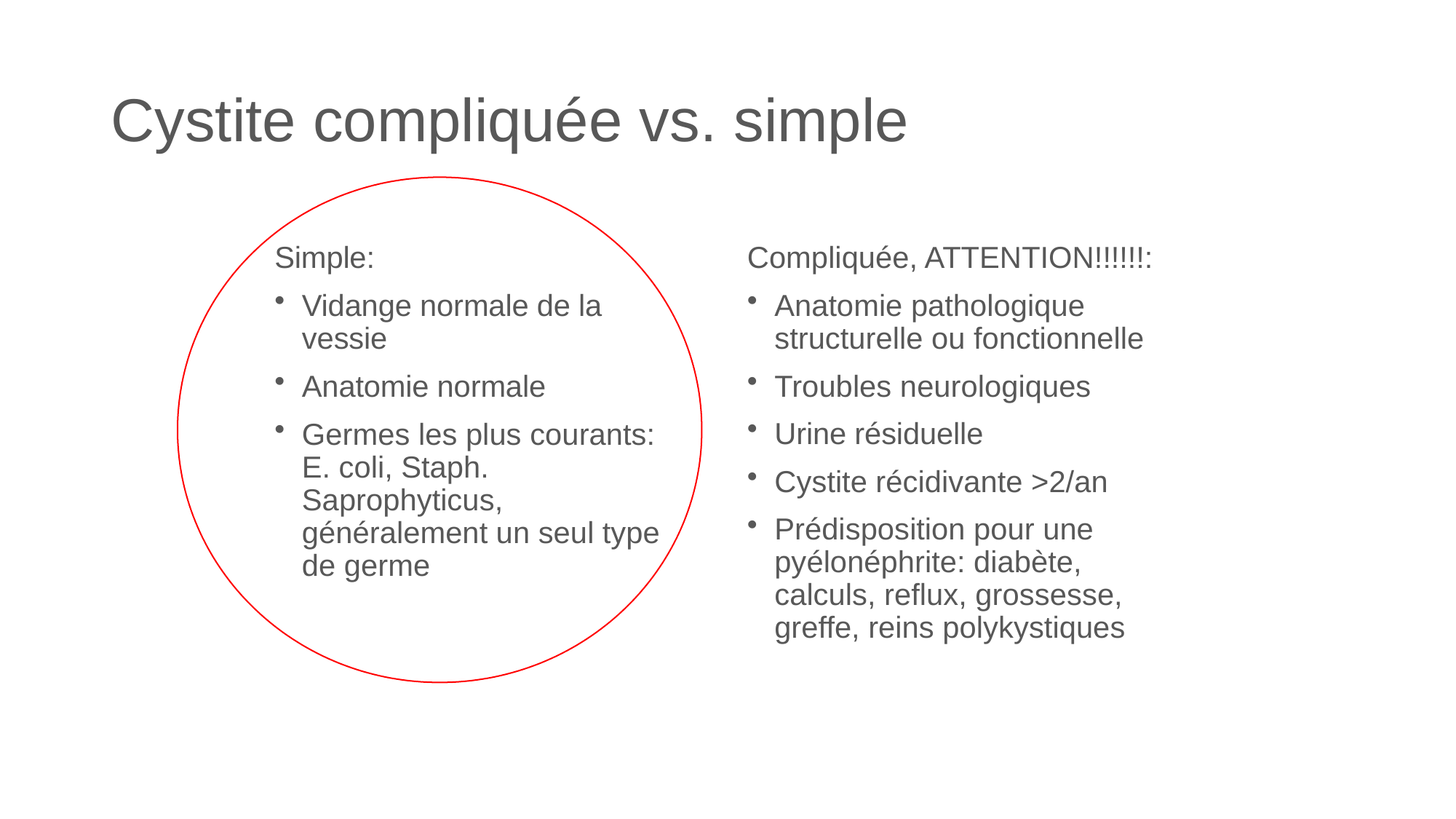

# Cystite compliquée vs. simple

Simple:
Vidange normale de la vessie
Anatomie normale
Germes les plus courants: E. coli, Staph. Saprophyticus, généralement un seul type de germe
Compliquée, ATTENTION!!!!!!:
Anatomie pathologique structurelle ou fonctionnelle
Troubles neurologiques
Urine résiduelle
Cystite récidivante >2/an
Prédisposition pour une pyélonéphrite: diabète, calculs, reflux, grossesse, greffe, reins polykystiques